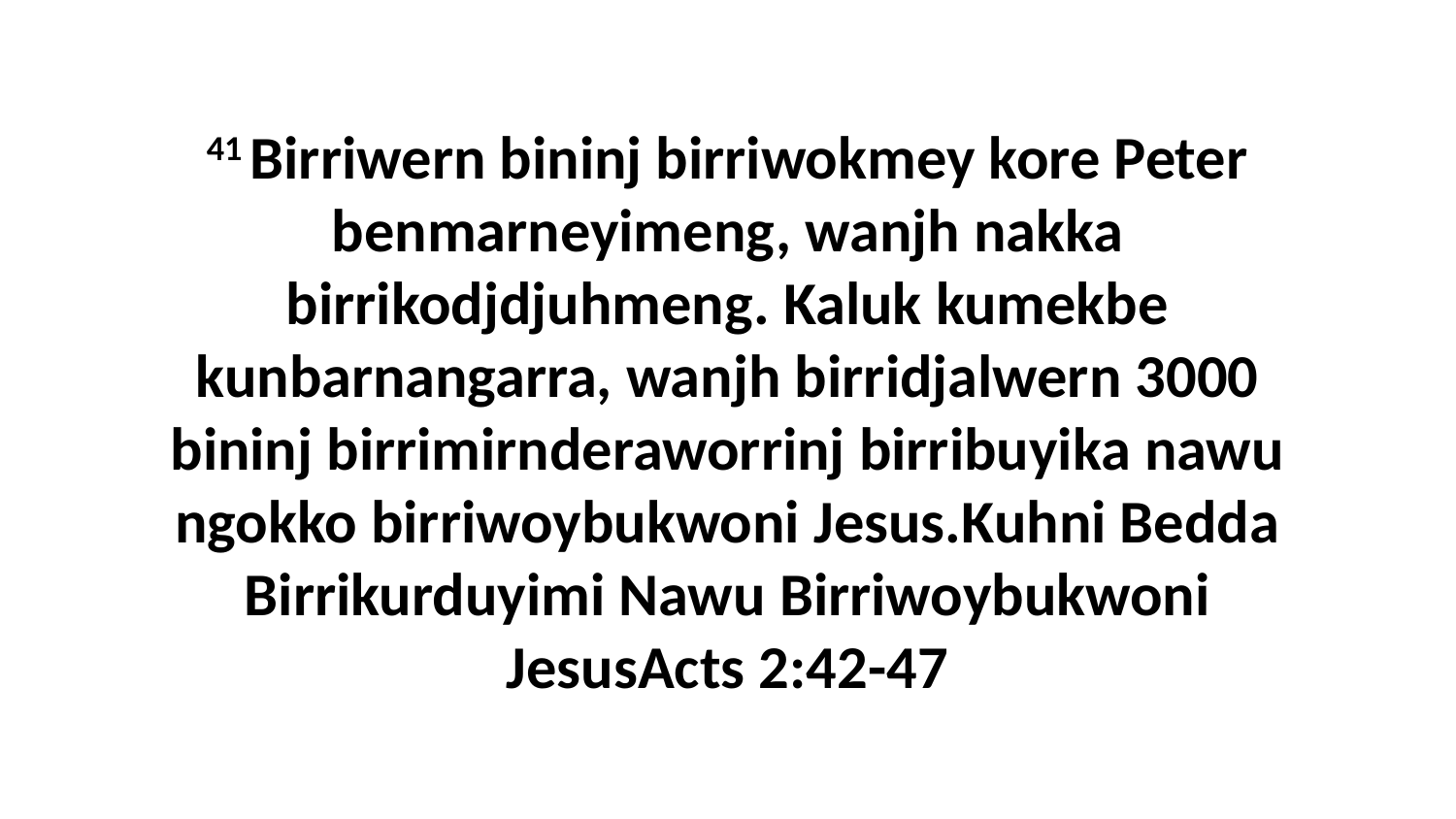

41 Birriwern bininj birriwokmey kore Peter benmarneyimeng, wanjh nakka birrikodjdjuhmeng. Kaluk kumekbe kunbarnangarra, wanjh birridjalwern 3000 bininj birrimirnderaworrinj birribuyika nawu ngokko birriwoybukwoni Jesus.Kuhni Bedda Birrikurduyimi Nawu Birriwoybukwoni JesusActs 2:42-47